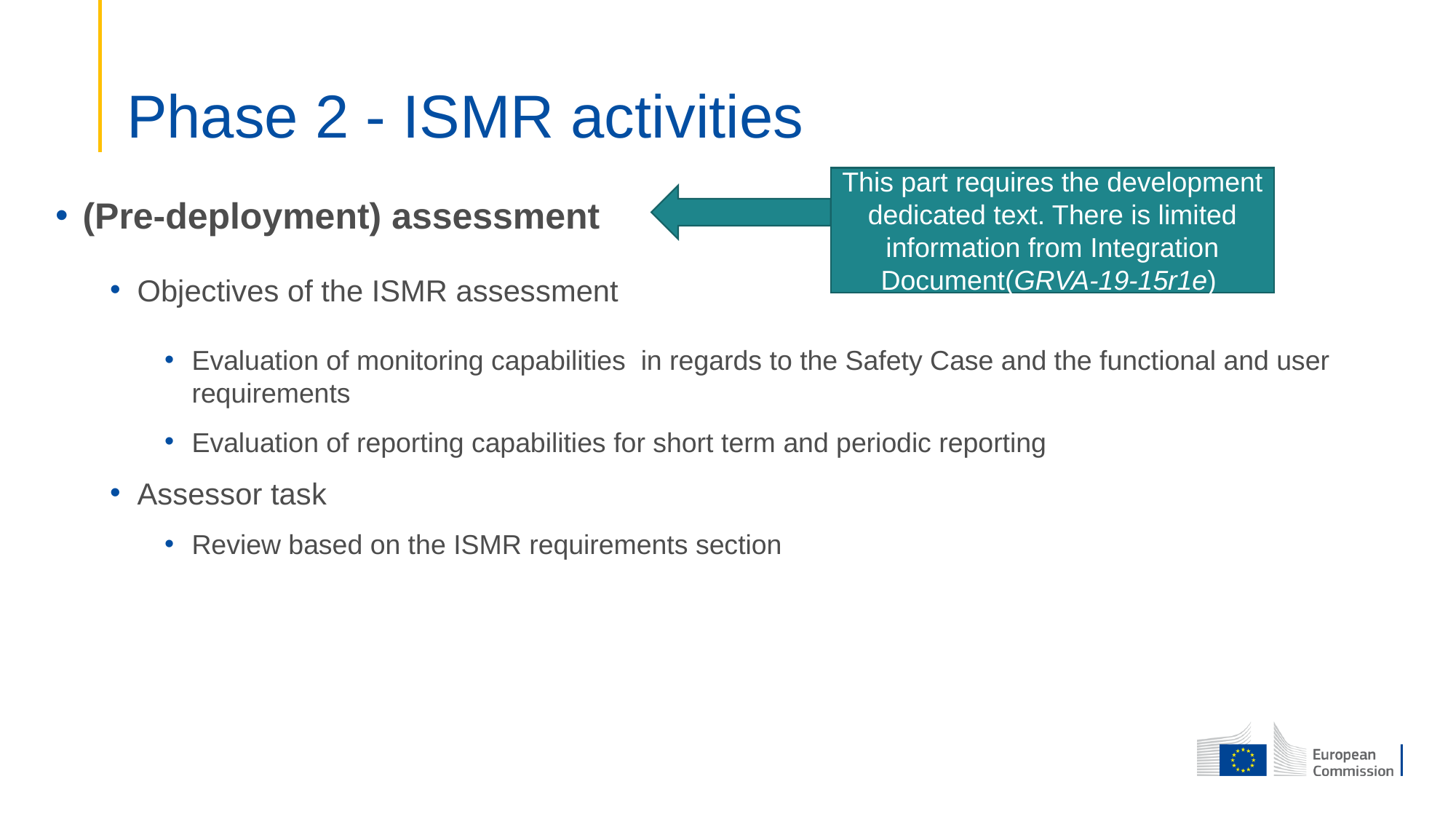

# Phase 2 - ISMR activities
This part requires the development dedicated text. There is limited information from Integration Document(GRVA-19-15r1e)

(Pre-deployment) assessment
Objectives of the ISMR assessment
Evaluation of monitoring capabilities  in regards to the Safety Case and the functional and user requirements
Evaluation of reporting capabilities for short term and periodic reporting
Assessor task
Review based on the ISMR requirements section